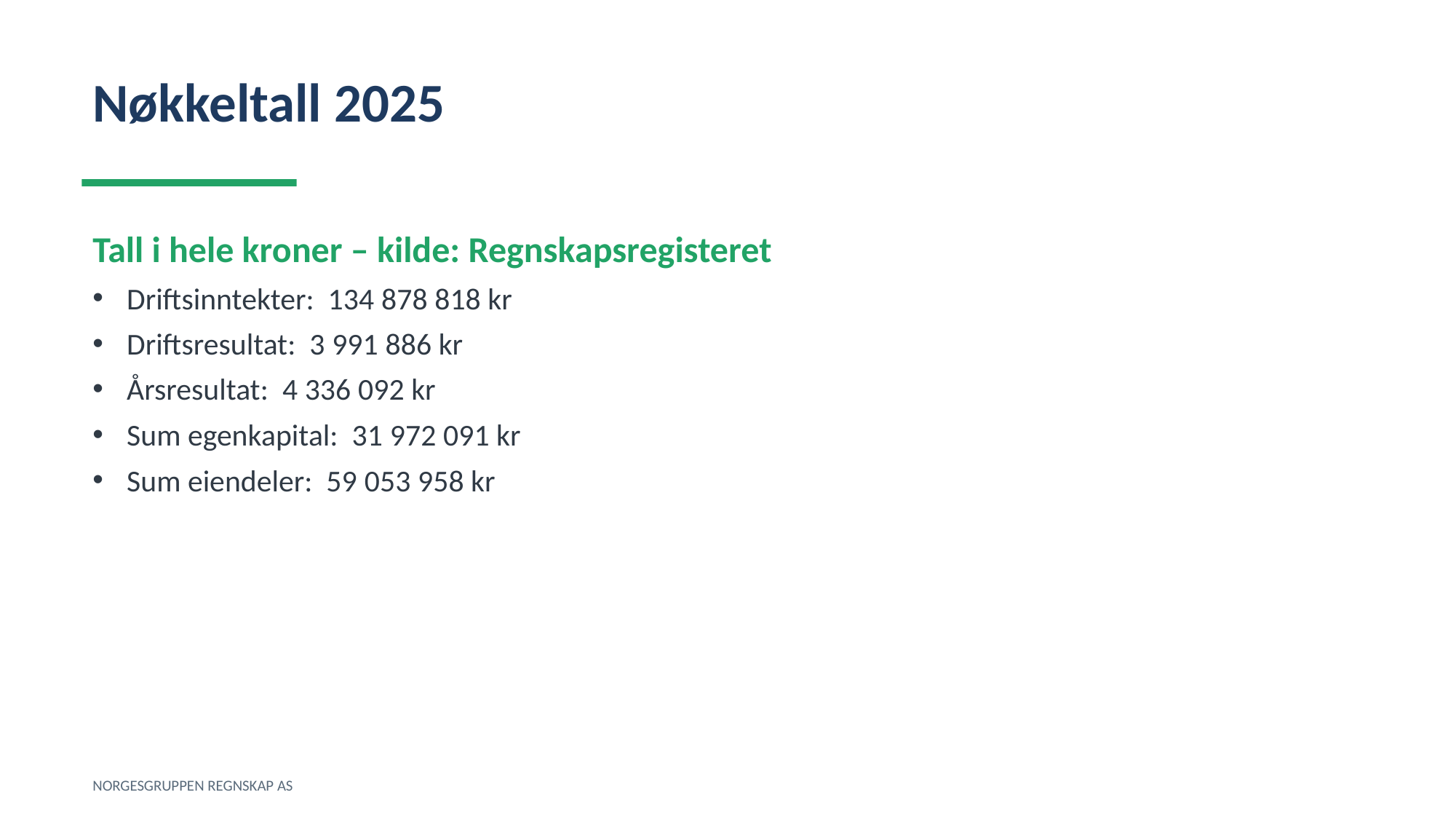

Nøkkeltall 2025

Tall i hele kroner – kilde: Regnskapsregisteret
Driftsinntekter:  134 878 818 kr
Driftsresultat:  3 991 886 kr
Årsresultat:  4 336 092 kr
Sum egenkapital:  31 972 091 kr
Sum eiendeler:  59 053 958 kr
NORGESGRUPPEN REGNSKAP AS